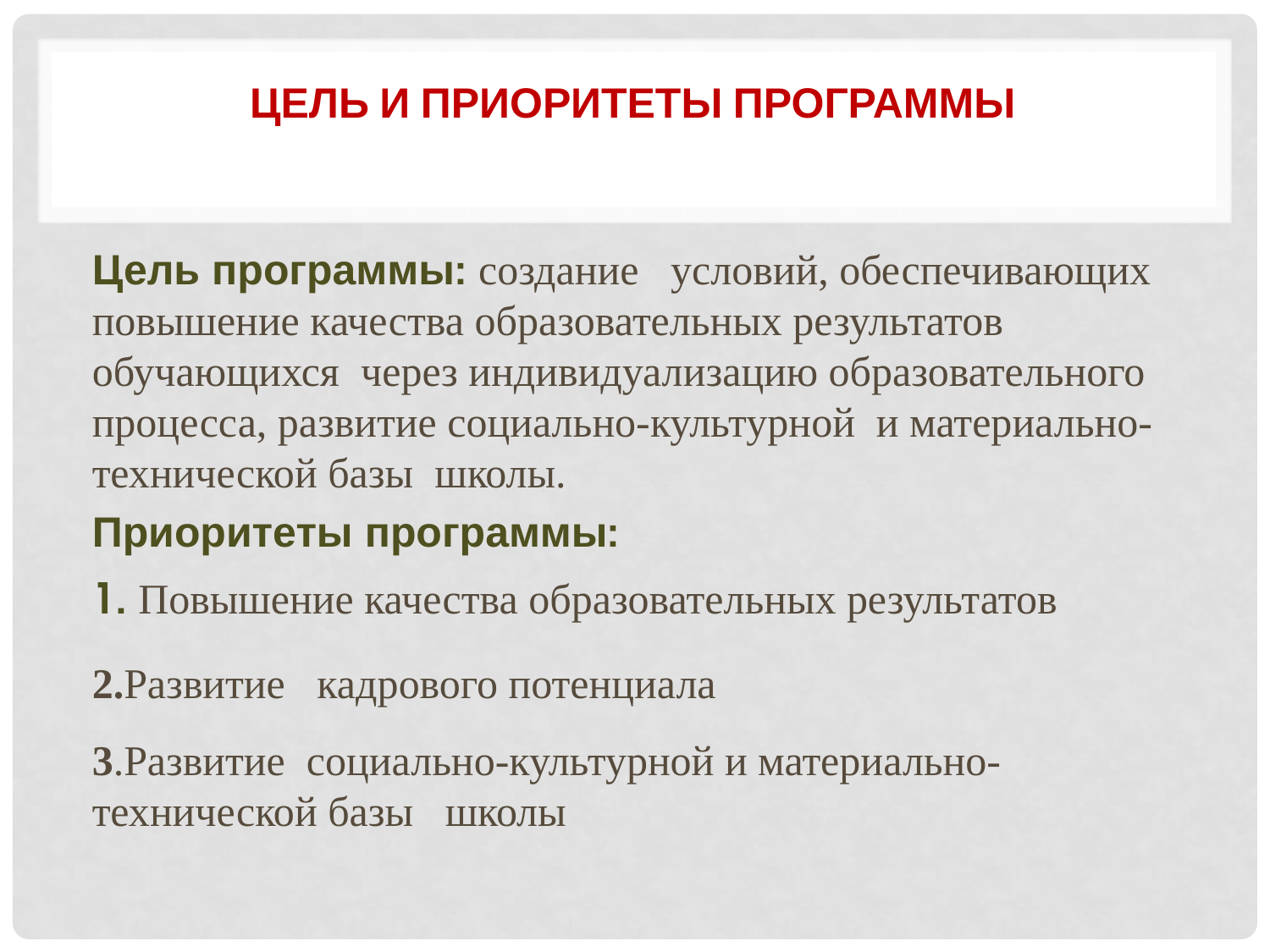

# Цель и приоритеты Программы
Цель программы: создание   условий, обеспечивающих повышение качества образовательных результатов обучающихся  через индивидуализацию образовательного процесса, развитие социально-культурной  и материально-технической базы  школы.
Приоритеты программы:
1. Повышение качества образовательных результатов
2.Развитие   кадрового потенциала
3.Развитие  социально-культурной и материально-технической базы   школы